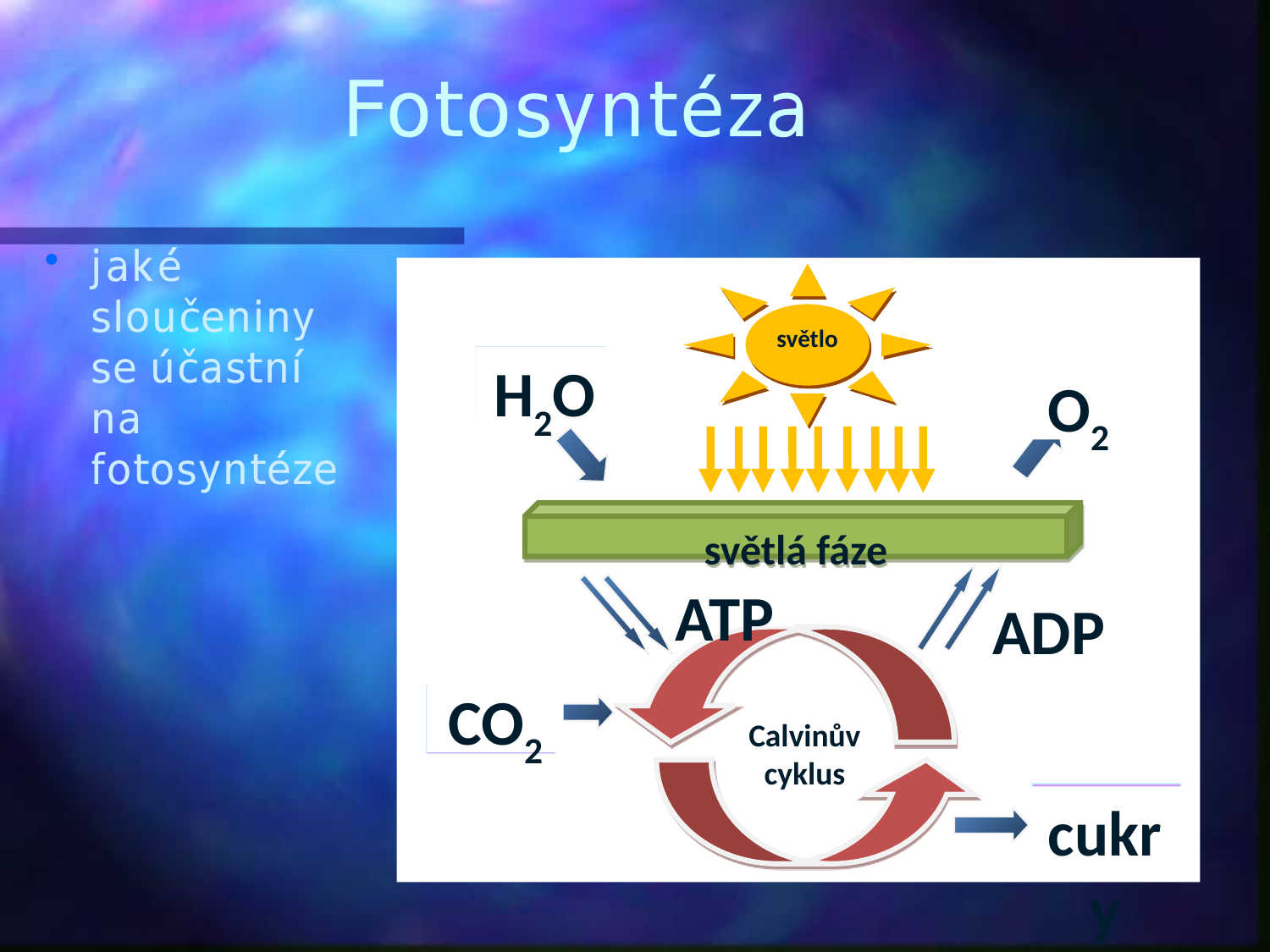

# Fotosyntéza
jaké sloučeniny se účastní na fotosyntéze

světlo

H2O
O2

světlá fáze

ATP
ADP

CO2

Calvinův cyklus

cukry